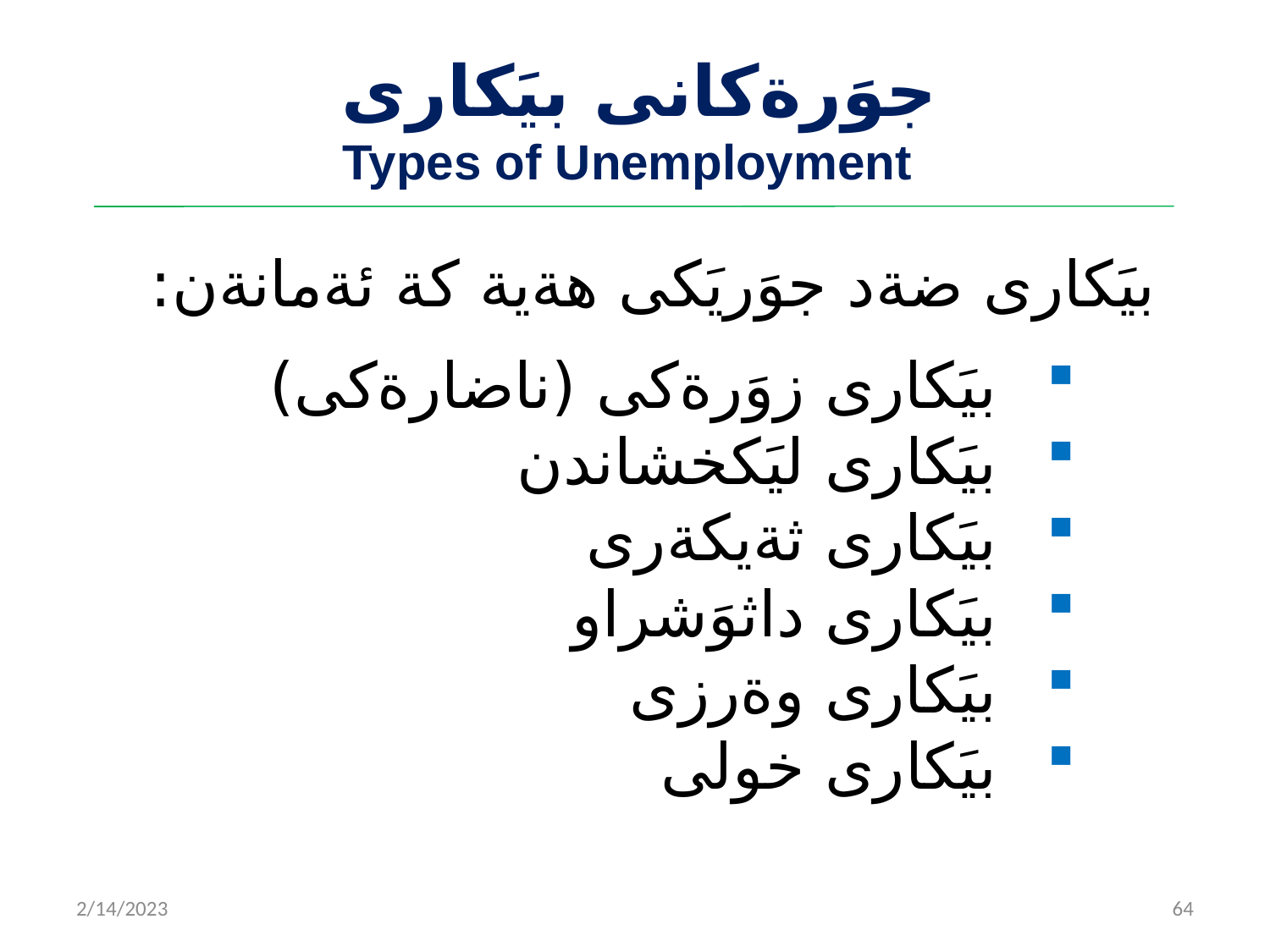

# ‌ جوَرةكانى بيَكارى Types of Unemployment
 بيَكارى ضةد جوَريَكى هةية كة ئةمانةن:
بيَكارى زوَرةكى (ناضارةكى)
بيَكارى ليَكخشاندن
بيَكارى ثةيكةرى
بيَكارى داثوَشراو
بيَكارى وةرزى
بيَكارى خولى
2/14/2023
64